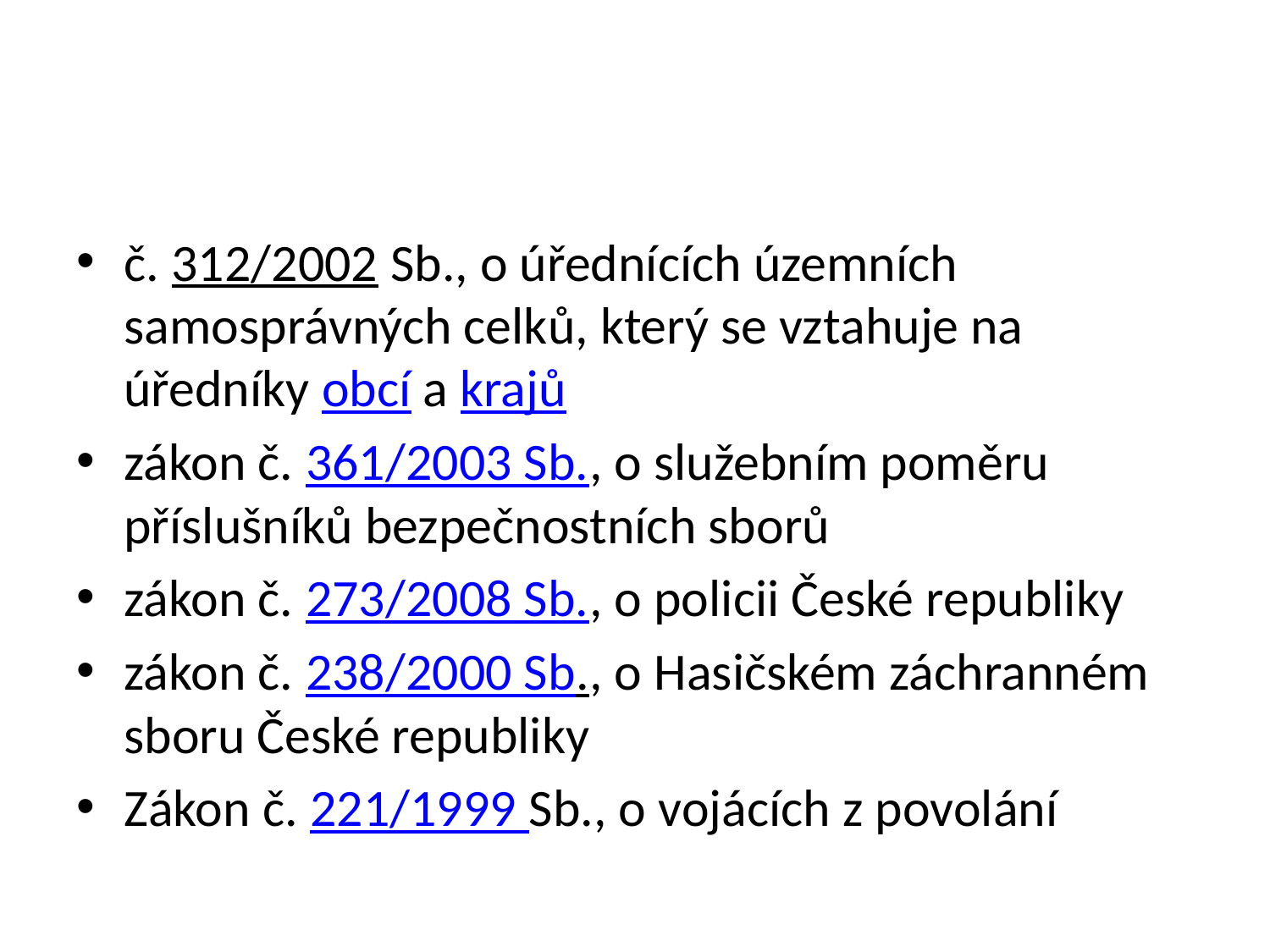

#
č. 312/2002 Sb., o úřednících územních samosprávných celků, který se vztahuje na úředníky obcí a krajů
zákon č. 361/2003 Sb., o služebním poměru příslušníků bezpečnostních sborů
zákon č. 273/2008 Sb., o policii České republiky
zákon č. 238/2000 Sb., o Hasičském záchranném sboru České republiky
Zákon č. 221/1999 Sb., o vojácích z povolání